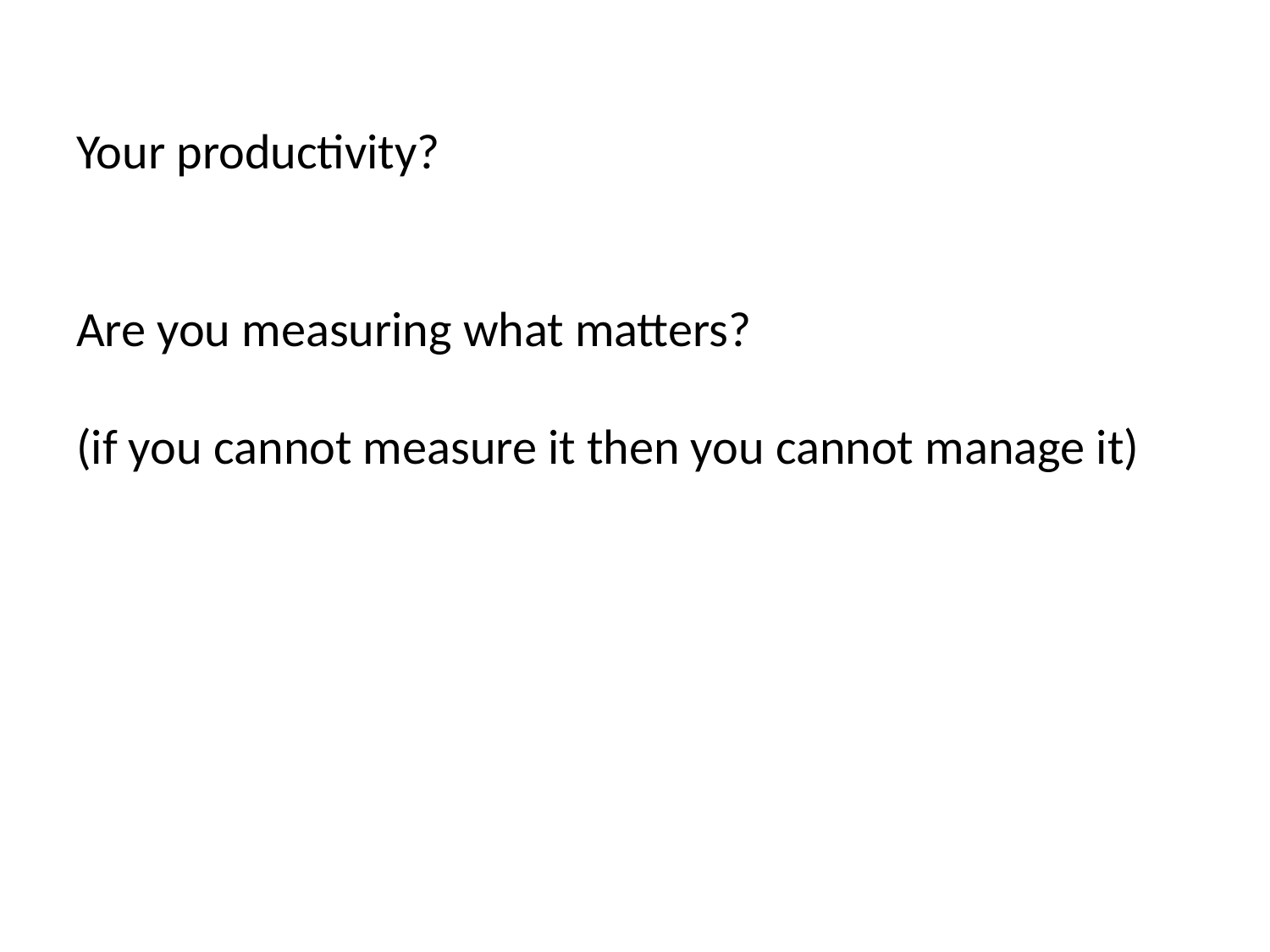

# Your productivity? Are you measuring what matters? (if you cannot measure it then you cannot manage it)